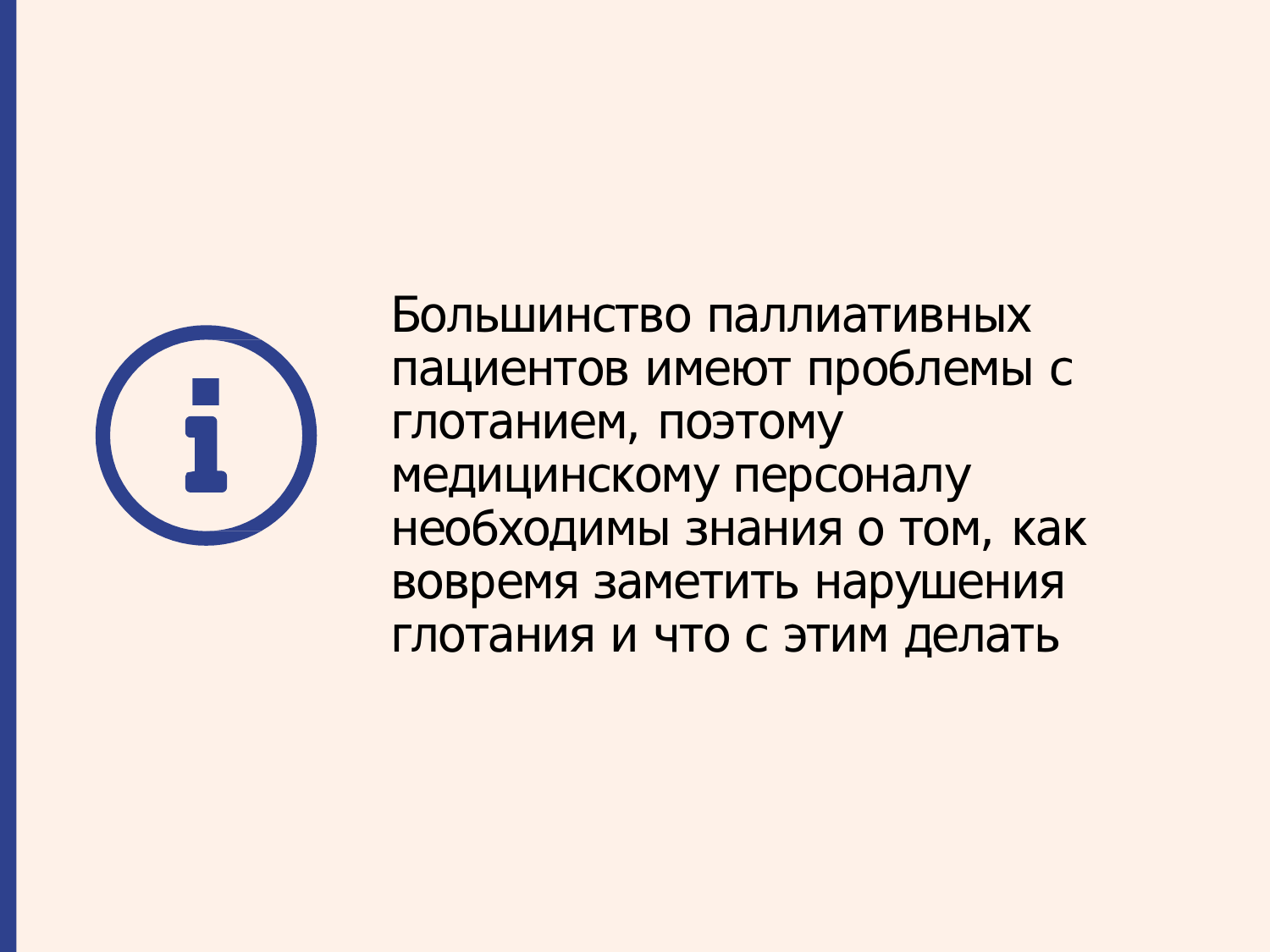

Большинство паллиативных пациентов имеют проблемы с глотанием, поэтому медицинскому персоналу необходимы знания о том, как вовремя заметить нарушения глотания и что с этим делать